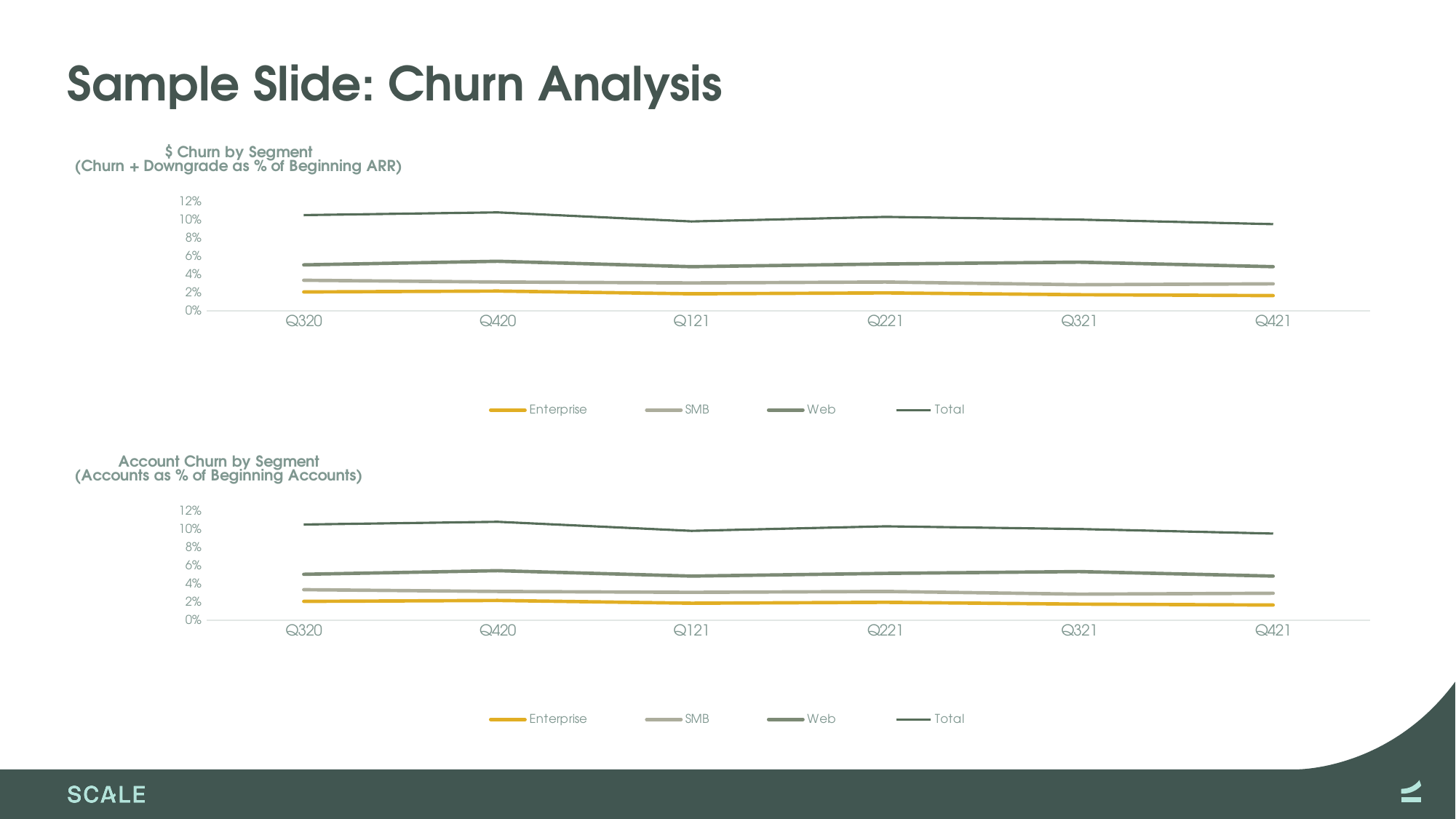

# Sample Slide: Churn Analysis

### Chart: $ Churn by Segment
(Churn + Downgrade as % of Beginning ARR)

| Category | Enterprise | SMB | Web | Total |
|---|---|---|---|---|
| Q320 | 0.021 | 0.034 | 0.051 | 0.10600000000000001 |
| Q420 | 0.022 | 0.032 | 0.055 | 0.109 |
| Q121 | 0.019 | 0.031 | 0.049 | 0.099 |
| Q221 | 0.02 | 0.032 | 0.052 | 0.10400000000000001 |
| Q321 | 0.018 | 0.029 | 0.054 | 0.101 |
| Q421 | 0.017 | 0.03 | 0.049 | 0.096 |

### Chart: Account Churn by Segment
(Accounts as % of Beginning Accounts)

| Category | Enterprise | SMB | Web | Total |
|---|---|---|---|---|
| Q320 | 0.021 | 0.034 | 0.051 | 0.10600000000000001 |
| Q420 | 0.022 | 0.032 | 0.055 | 0.109 |
| Q121 | 0.019 | 0.031 | 0.049 | 0.099 |
| Q221 | 0.02 | 0.032 | 0.052 | 0.10400000000000001 |
| Q321 | 0.018 | 0.029 | 0.054 | 0.101 |
| Q421 | 0.017 | 0.03 | 0.049 | 0.096 |